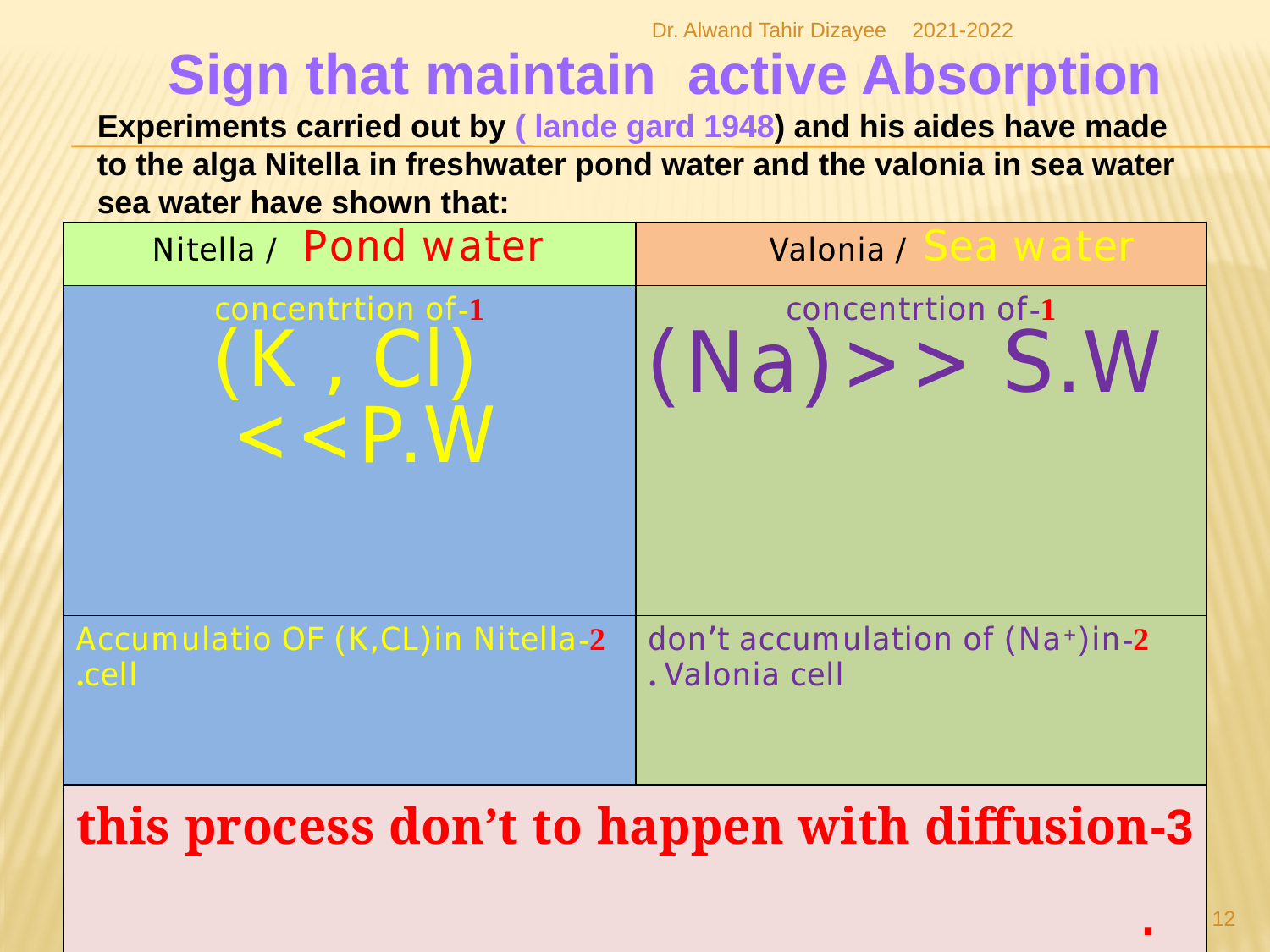

Dr. Alwand Tahir Dizayee
2021-2022
      Sign that maintain  active Absorption
Experiments carried out by ( lande gard 1948) and his aides have made to the alga Nitella in freshwater pond water and the valonia in sea water sea water have shown that:
| Nitella / Pond water | Valonia / Sea water |
| --- | --- |
| 1-concentrtion of (K , Cl) <<P.W | 1-concentrtion of (Na)>> S.W |
| 2-Accumulatio OF (K,CL)in Nitella cell. | 2-don’t accumulation of (Na+)in Valonia cell . |
| 3-this process don’t to happen with diffusion . |  |
| 4-The process is Selectively don’t compulsory (the concentration of Na+ is thousands time more than K+ ) (against concentration gradient) . |  |
|  |  |
12